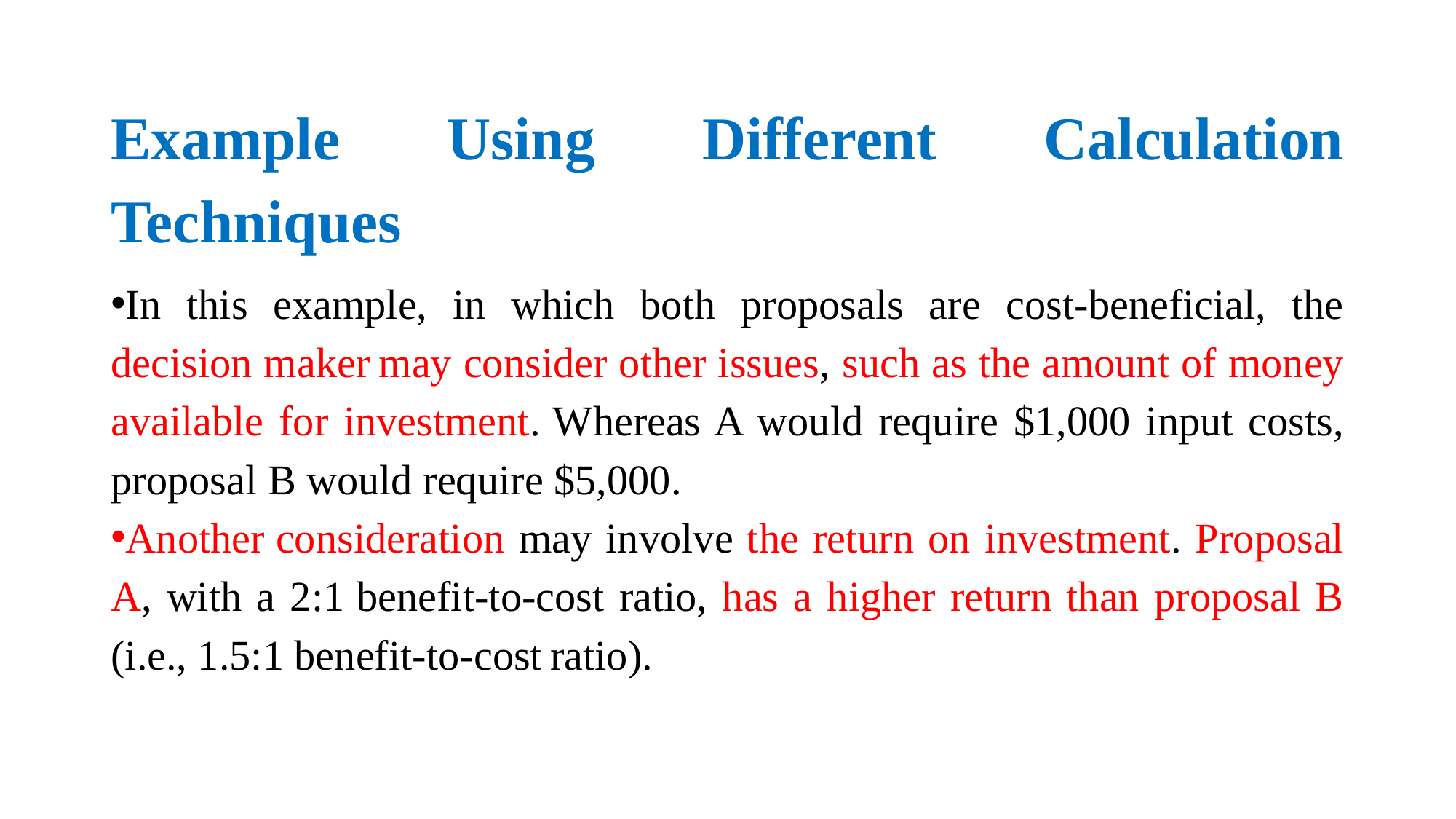

# Example Using Different Calculation Techniques
In this example, in which both proposals are cost-beneficial, the decision maker may consider other issues, such as the amount of money available for investment. Whereas A would require $1,000 input costs, proposal B would require $5,000.
Another consideration may involve the return on investment. Proposal A, with a 2:1 benefit-to-cost ratio, has a higher return than proposal B (i.e., 1.5:1 benefit-to-cost ratio).